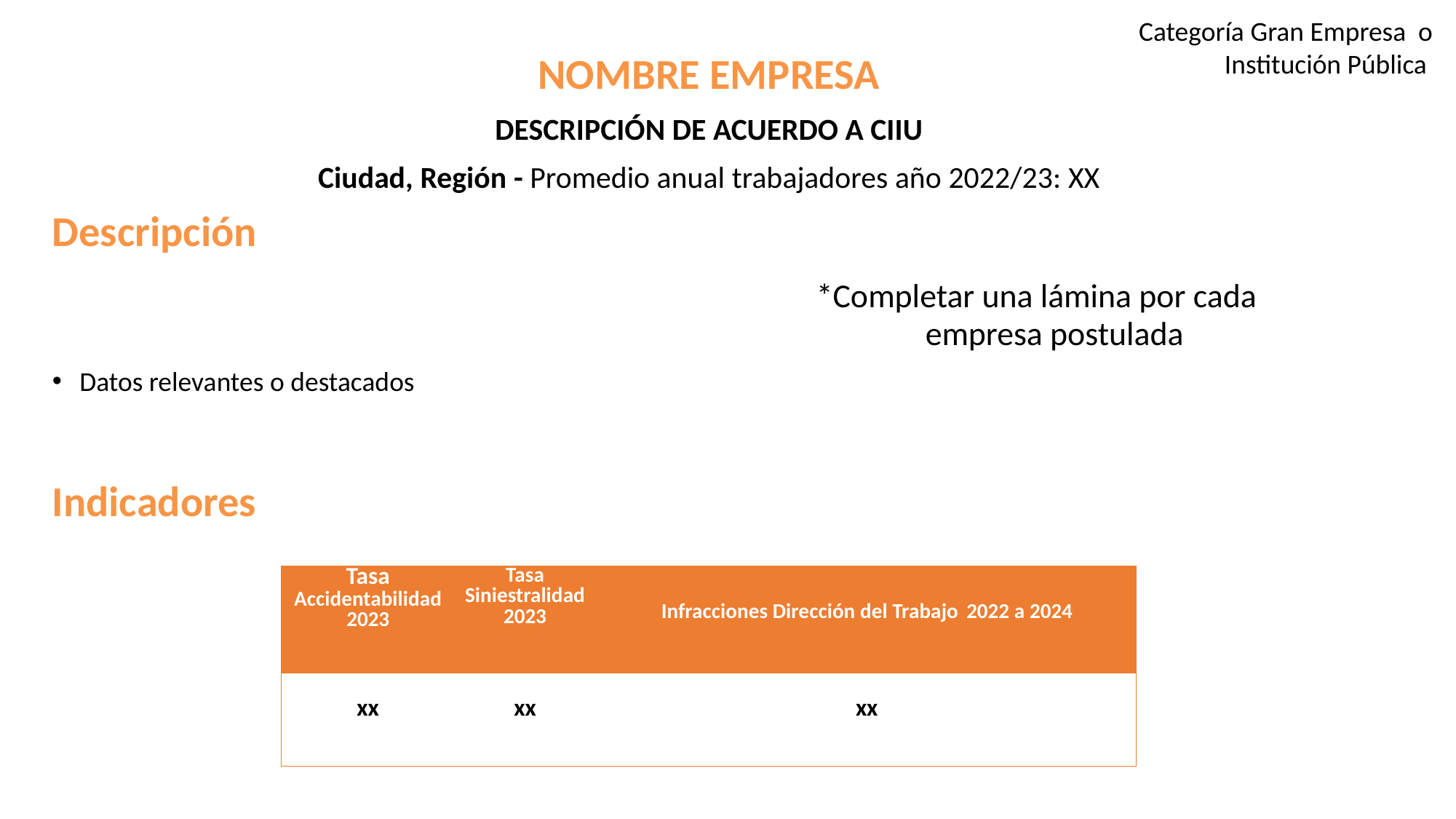

Categoría Gran Empresa  o Institución Pública
NOMBRE EMPRESA
DESCRIPCIÓN DE ACUERDO A CIIU
Ciudad, Región - Promedio anual trabajadores año 2022/23: XX
Descripción
							*Completar una lámina por cada 									empresa postulada
Datos relevantes o destacados

Indicadores

| Tasa Accidentabilidad 2023 | Tasa Siniestralidad 2023 | Infracciones Dirección del Trabajo 2022 a 2024 |
| --- | --- | --- |
| xx | xx | xx |